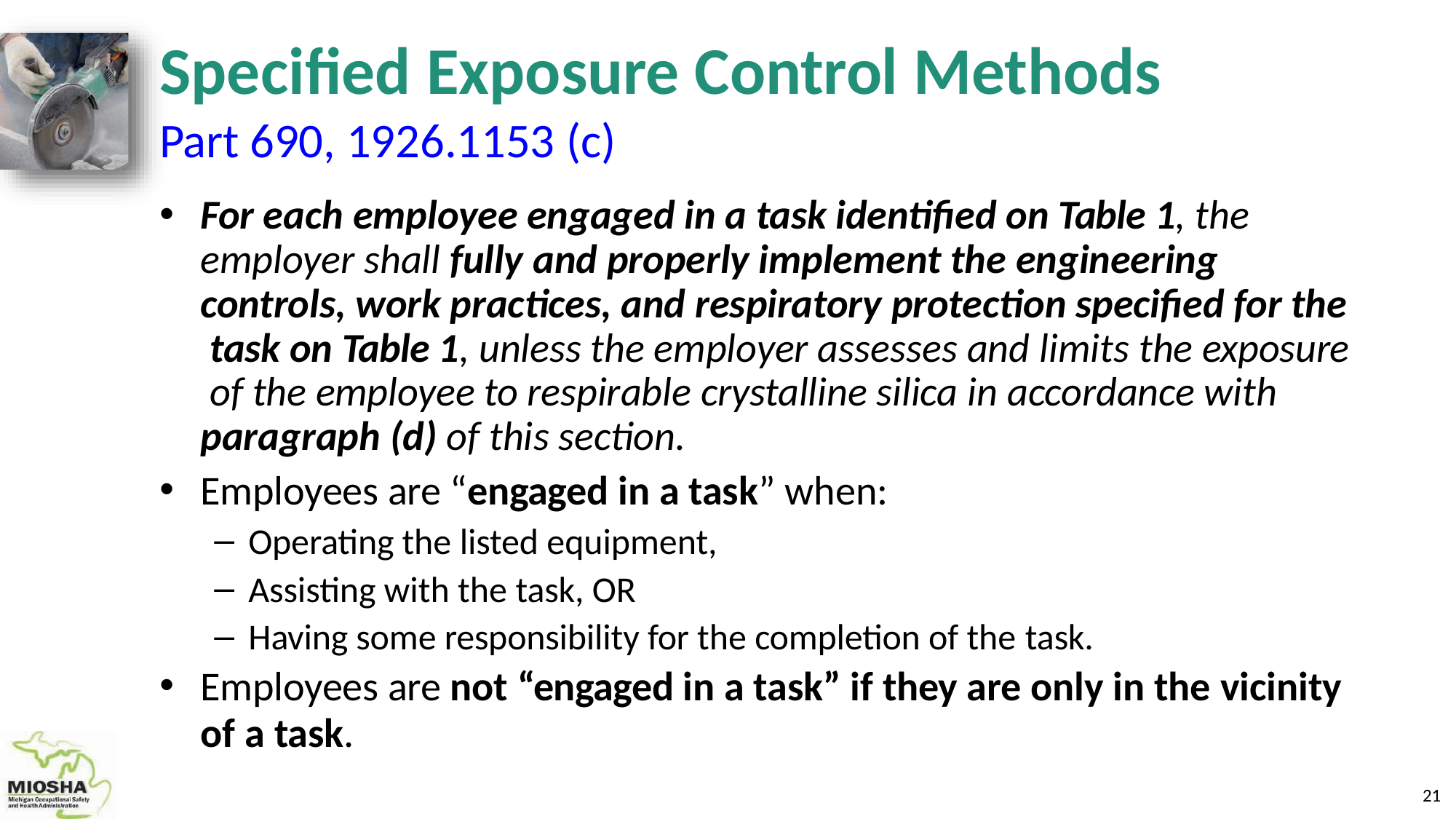

# Specified Exposure Control Methods

Part 690, 1926.1153 (c)
For each employee engaged in a task identified on Table 1, the  employer shall fully and properly implement the engineering  controls, work practices, and respiratory protection specified for the  task on Table 1, unless the employer assesses and limits the exposure  of the employee to respirable crystalline silica in accordance with  paragraph (d) of this section.
Employees are “engaged in a task” when:
Operating the listed equipment,
Assisting with the task, OR
Having some responsibility for the completion of the task.
Employees are not “engaged in a task” if they are only in the vicinity
of a task.
21